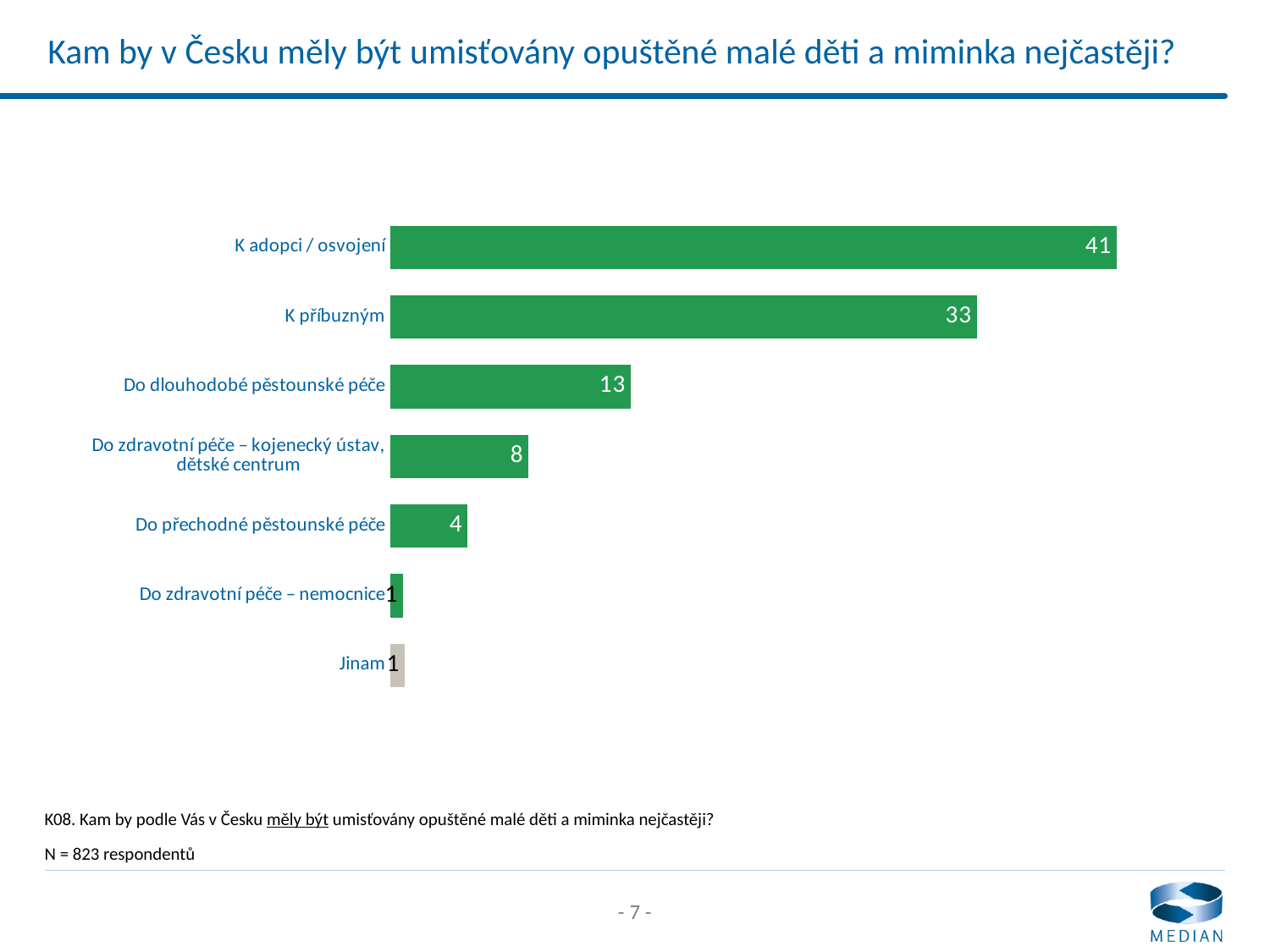

# Kam by v Česku měly být umisťovány opuštěné malé děti a miminka nejčastěji?

### Chart

| Category | Sloupec1 |
|---|---|
| K adopci / osvojení | 40.5 |
| K příbuzným | 32.7 |
| Do dlouhodobé pěstounské péče | 13.4 |
| Do zdravotní péče – kojenecký ústav, dětské centrum | 7.7 |
| Do přechodné pěstounské péče | 4.3 |
| Do zdravotní péče – nemocnice | 0.7 |
| Jinam | 0.8 |
K08. Kam by podle Vás v Česku měly být umisťovány opuštěné malé děti a miminka nejčastěji?
N = 823 respondentů